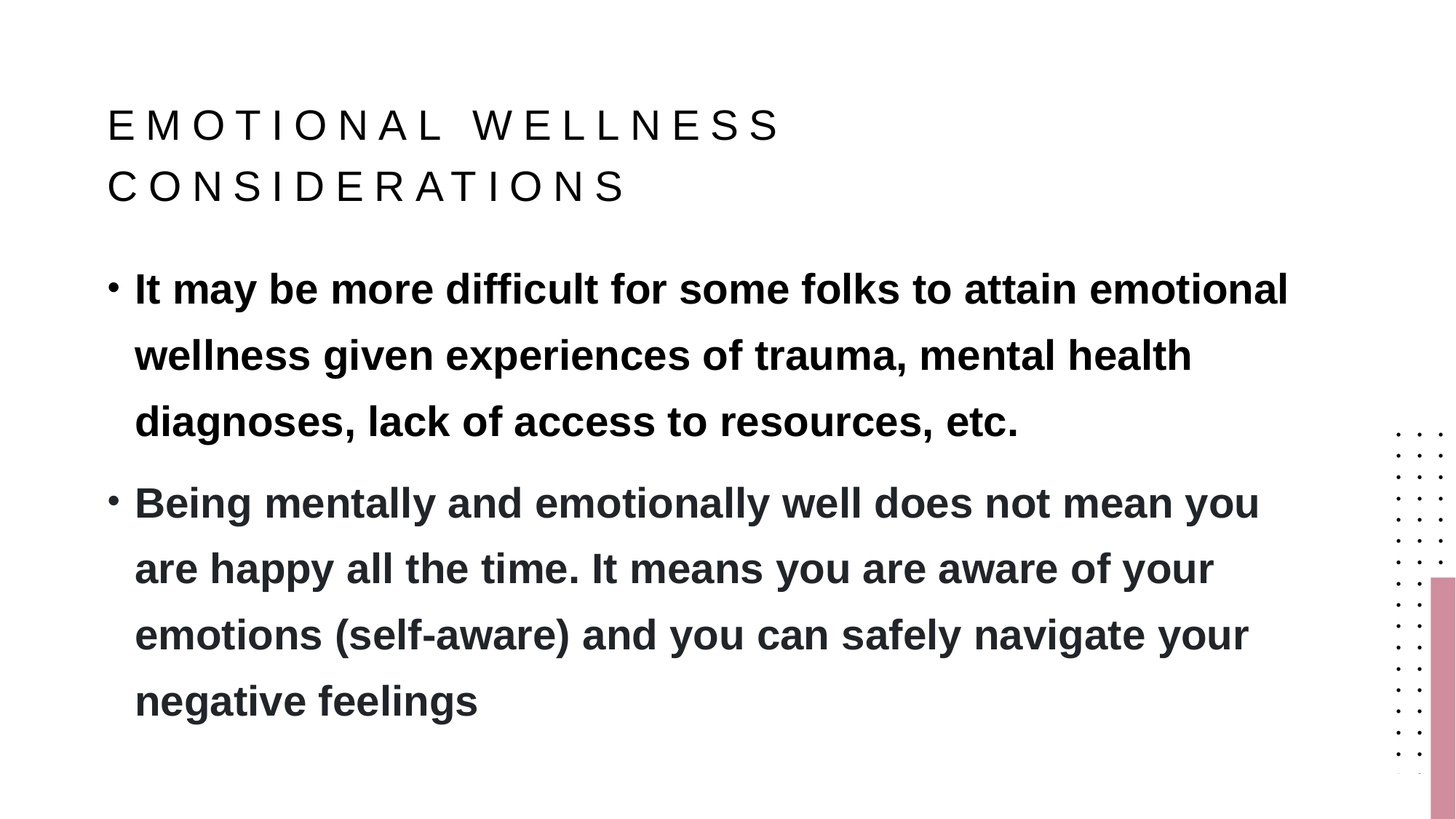

# Emotional Wellness Considerations
It may be more difficult for some folks to attain emotional wellness given experiences of trauma, mental health diagnoses, lack of access to resources, etc.
Being mentally and emotionally well does not mean you are happy all the time. It means you are aware of your emotions (self-aware) and you can safely navigate your negative feelings